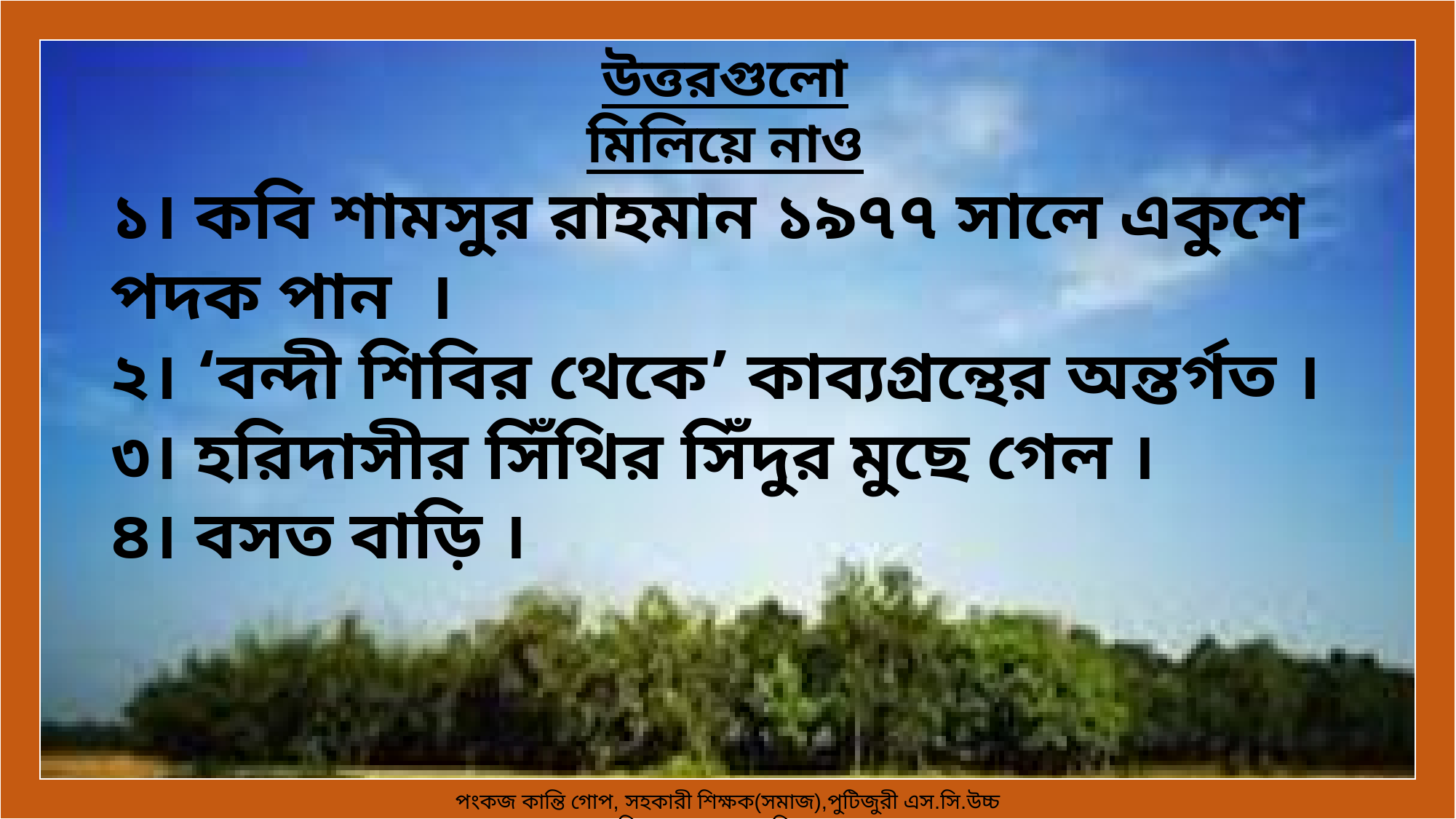

উত্তরগুলো মিলিয়ে নাও
১। কবি শামসুর রাহমান ১৯৭৭ সালে একুশে পদক পান  ।
২। ‘বন্দী শিবির থেকে’ কাব্যগ্রন্থের অন্তর্গত ।
৩। হরিদাসীর সিঁথির সিঁদুর মুছে গেল ।
৪। বসত বাড়ি ।